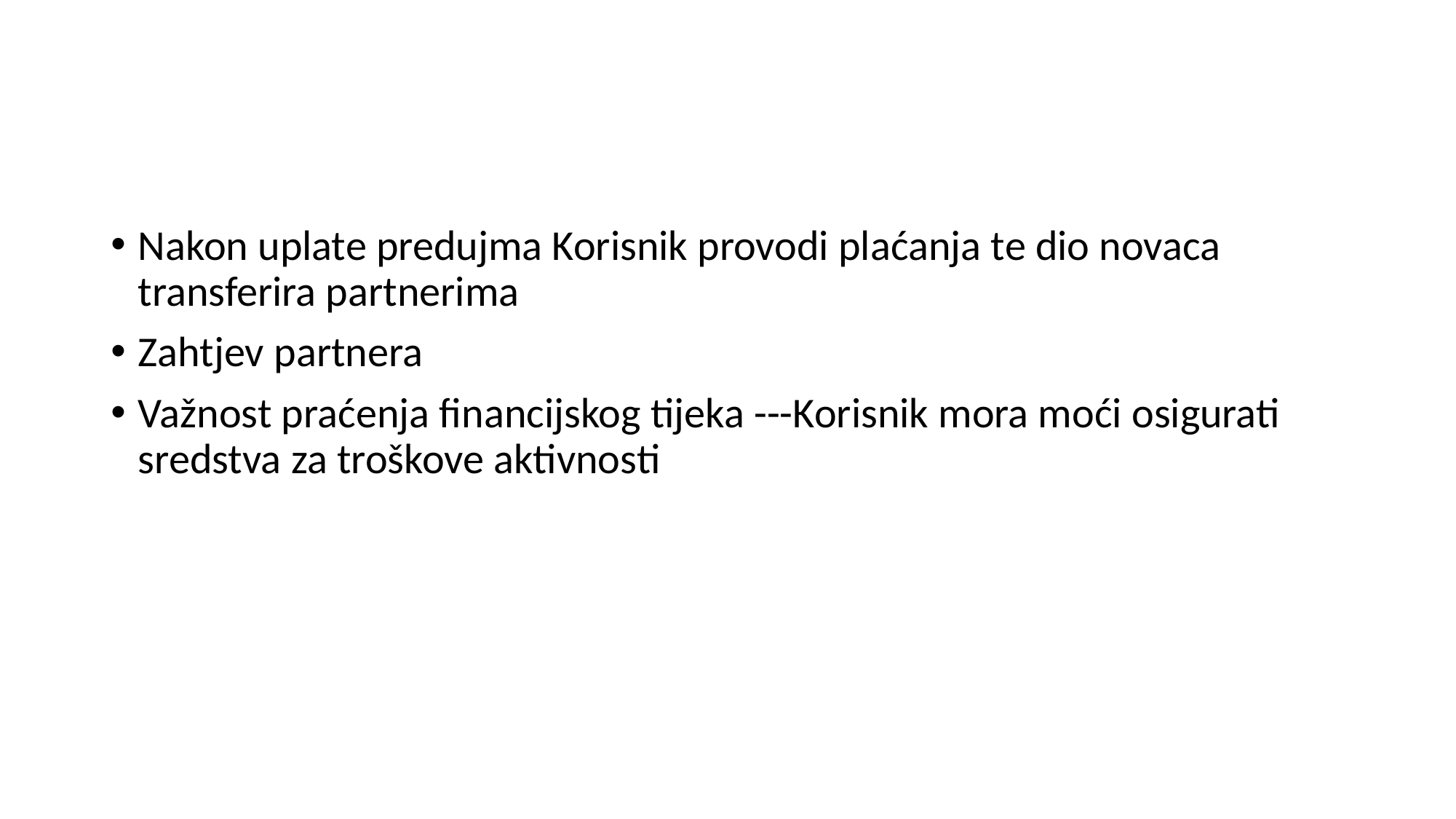

#
Nakon uplate predujma Korisnik provodi plaćanja te dio novaca transferira partnerima
Zahtjev partnera
Važnost praćenja financijskog tijeka ---Korisnik mora moći osigurati sredstva za troškove aktivnosti